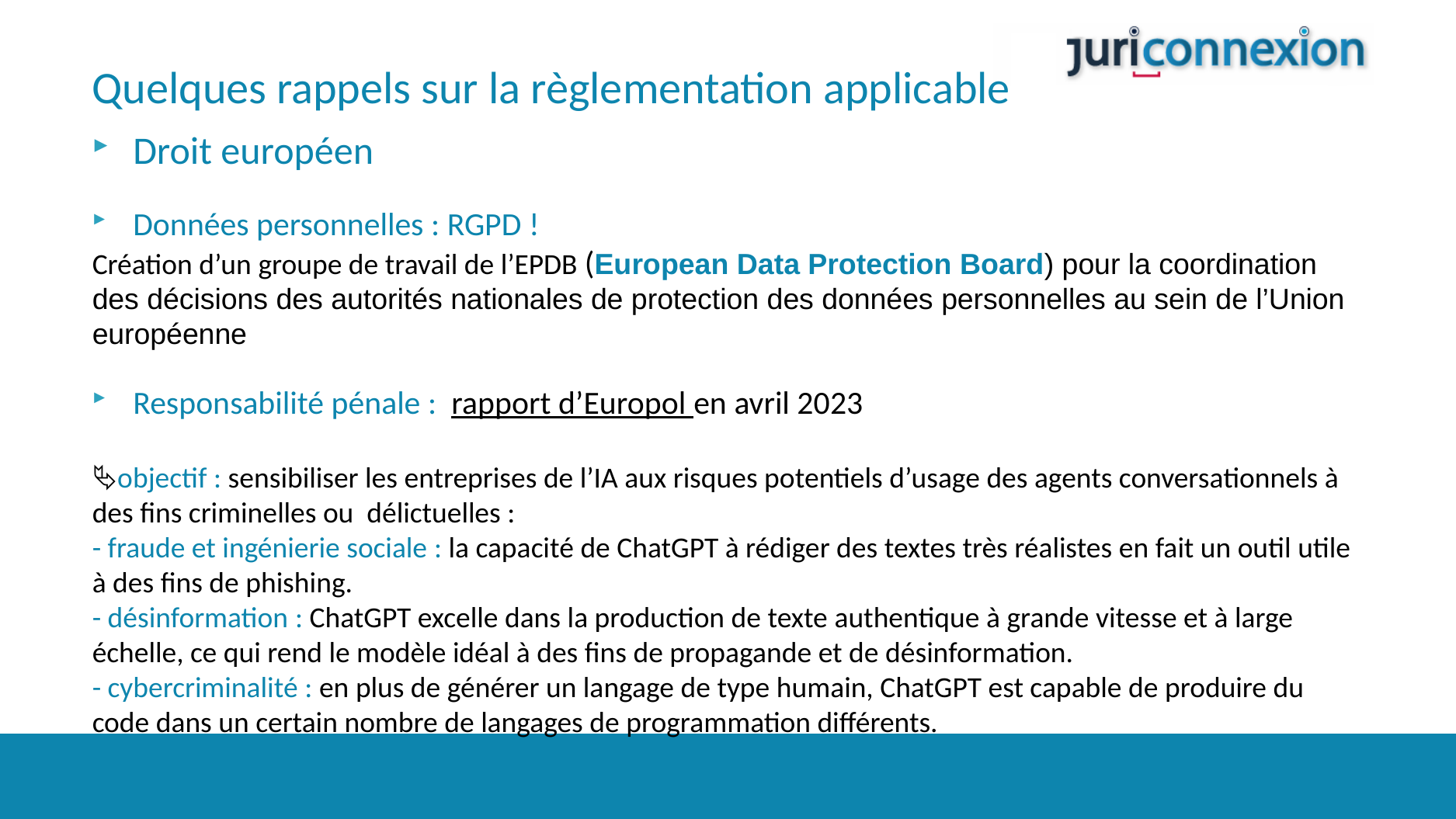

Quelques rappels sur la règlementation applicable
Droit européen

Données personnelles : RGPD !
Création d’un groupe de travail de l’EPDB (European Data Protection Board) pour la coordination des décisions des autorités nationales de protection des données personnelles au sein de l’Union européenne

Responsabilité pénale :  rapport d’Europol en avril 2023

⮱objectif : sensibiliser les entreprises de l’IA aux risques potentiels d’usage des agents conversationnels à des fins criminelles ou  délictuelles :
- fraude et ingénierie sociale : la capacité de ChatGPT à rédiger des textes très réalistes en fait un outil utile à des fins de phishing.
- désinformation : ChatGPT excelle dans la production de texte authentique à grande vitesse et à large échelle, ce qui rend le modèle idéal à des fins de propagande et de désinformation.
- cybercriminalité : en plus de générer un langage de type humain, ChatGPT est capable de produire du code dans un certain nombre de langages de programmation différents.